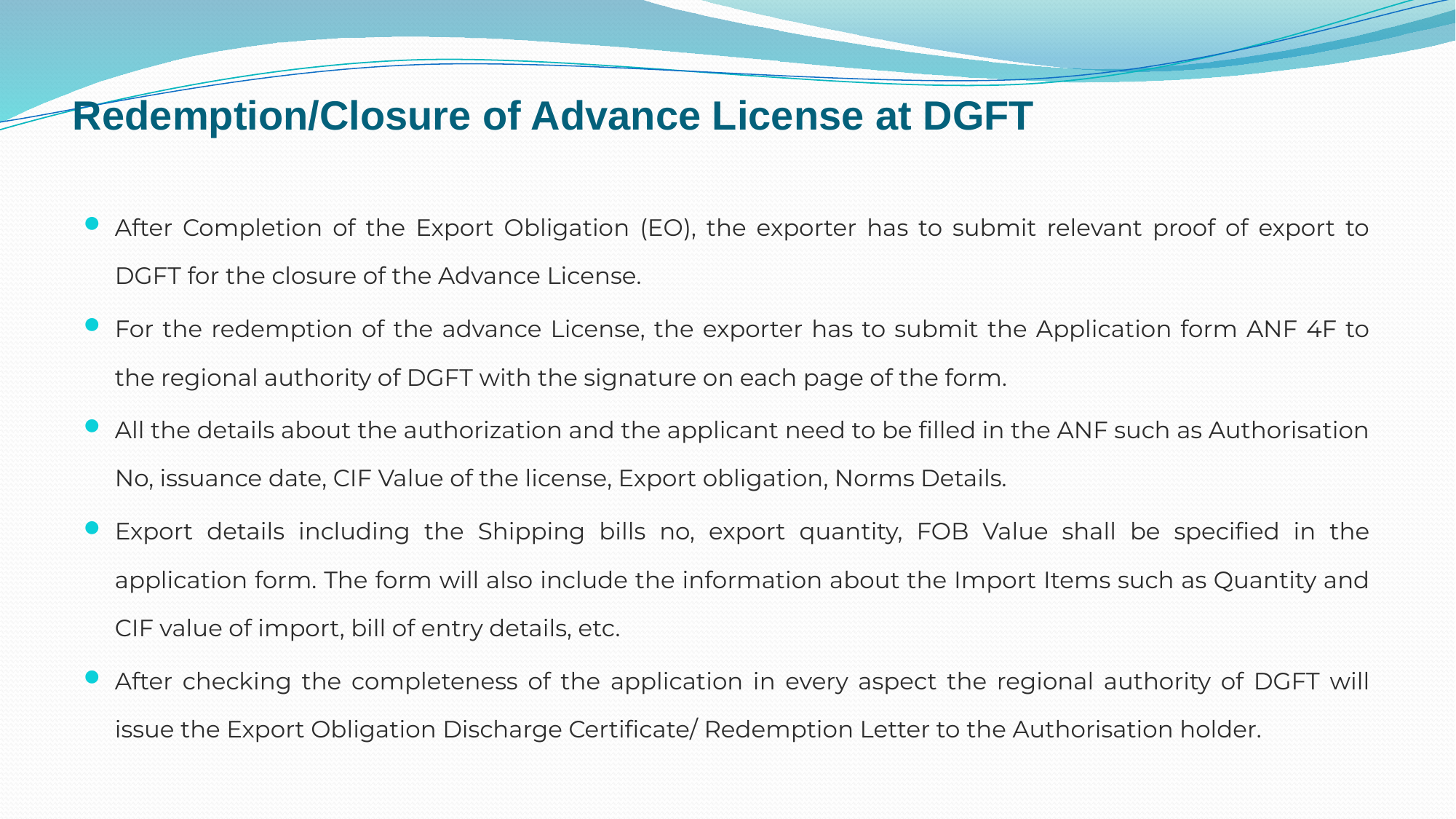

# Redemption/Closure of Advance License at DGFT
After Completion of the Export Obligation (EO), the exporter has to submit relevant proof of export to DGFT for the closure of the Advance License.
For the redemption of the advance License, the exporter has to submit the Application form ANF 4F to the regional authority of DGFT with the signature on each page of the form.
All the details about the authorization and the applicant need to be filled in the ANF such as Authorisation No, issuance date, CIF Value of the license, Export obligation, Norms Details.
Export details including the Shipping bills no, export quantity, FOB Value shall be specified in the application form. The form will also include the information about the Import Items such as Quantity and CIF value of import, bill of entry details, etc.
After checking the completeness of the application in every aspect the regional authority of DGFT will issue the Export Obligation Discharge Certificate/ Redemption Letter to the Authorisation holder.